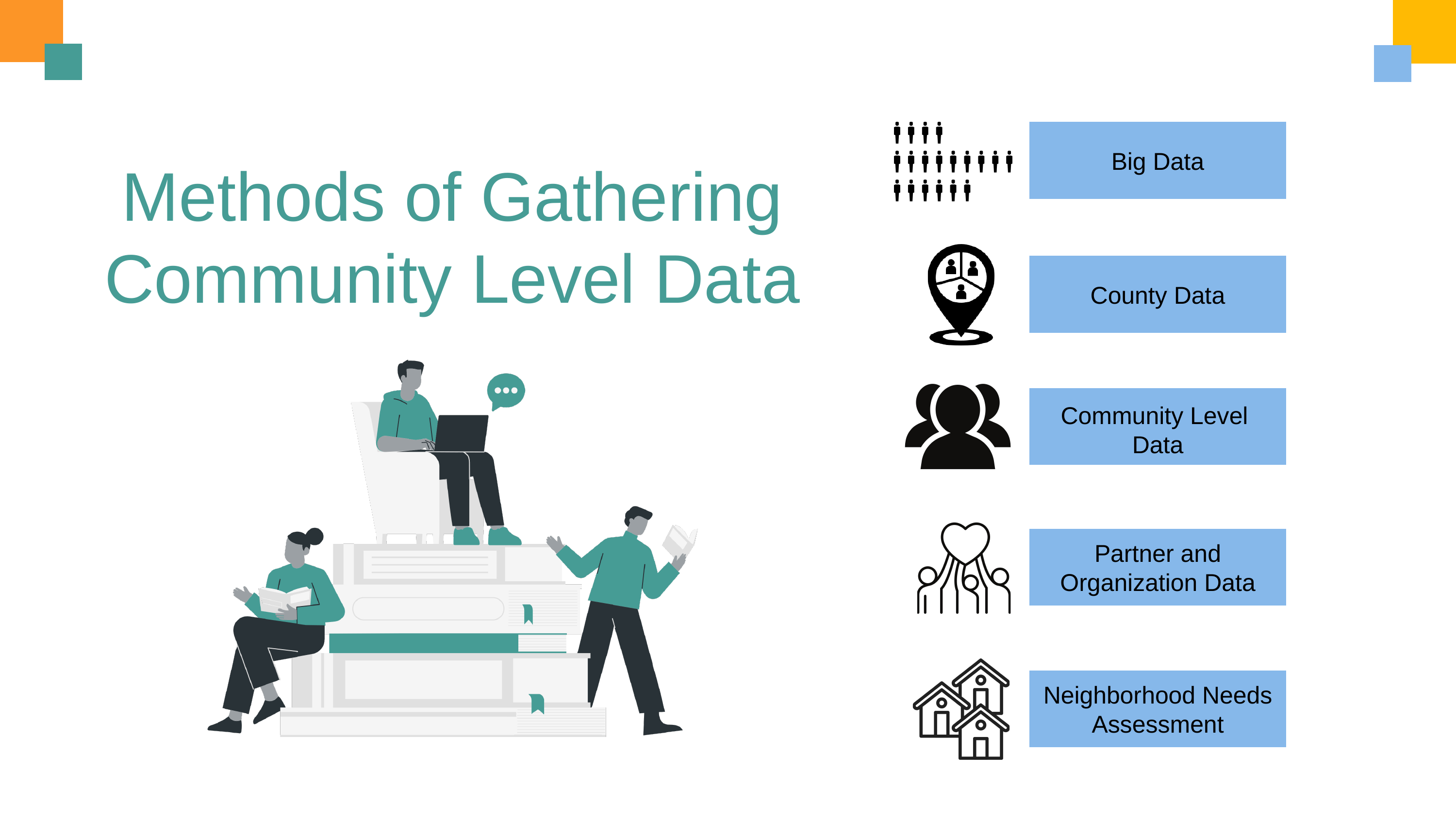

Big Data
Methods of Gathering Community Level Data

County Data

Community Level
Data

Partner and Organization Data

Neighborhood Needs Assessment